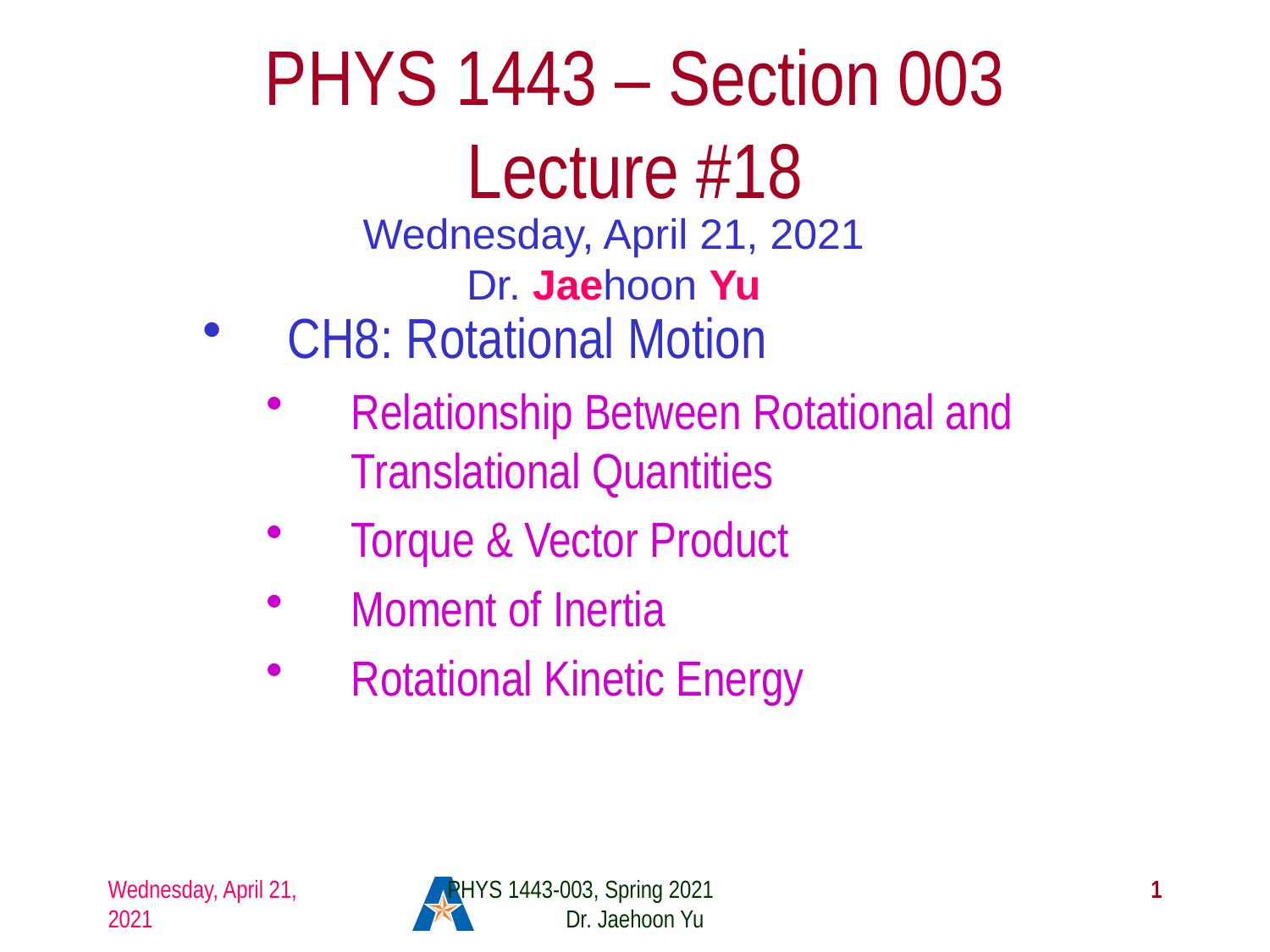

# PHYS 1443 – Section 003 Lecture #18
Wednesday, April 21, 2021
Dr. Jaehoon Yu
CH8: Rotational Motion
Relationship Between Rotational and Translational Quantities
Torque & Vector Product
Moment of Inertia
Rotational Kinetic Energy
Wednesday, April 21, 2021
PHYS 1443-003, Spring 2021                    Dr. Jaehoon Yu
1